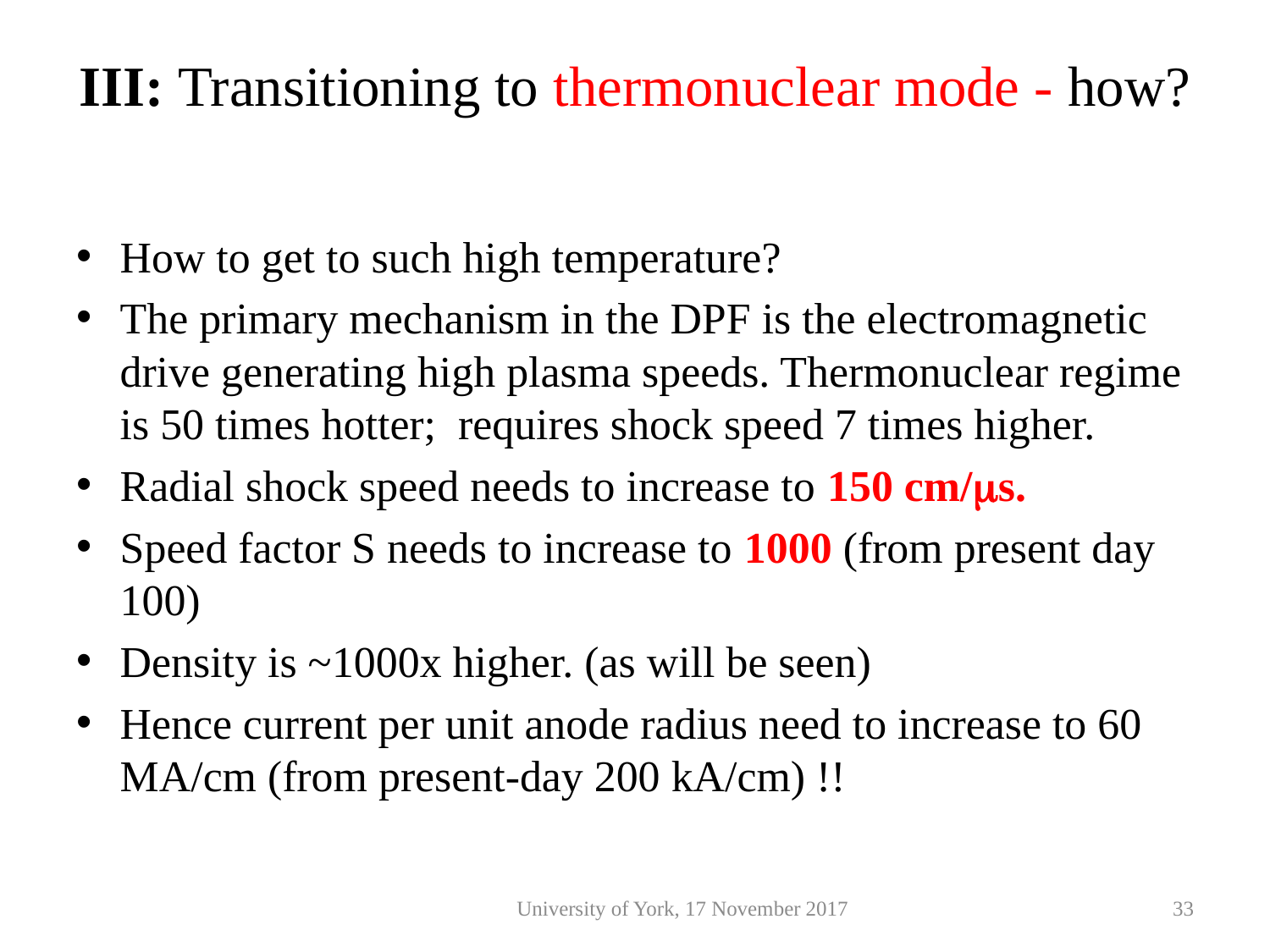

# III: Transitioning to thermonuclear mode - how?
How to get to such high temperature?
The primary mechanism in the DPF is the electromagnetic drive generating high plasma speeds. Thermonuclear regime is 50 times hotter;  requires shock speed 7 times higher.
Radial shock speed needs to increase to 150 cm/μs.
Speed factor S needs to increase to 1000 (from present day 100)
Density is ~1000x higher. (as will be seen)
Hence current per unit anode radius need to increase to 60 MA/cm (from present-day 200 kA/cm) !!

University of York, 17 November 2017
33